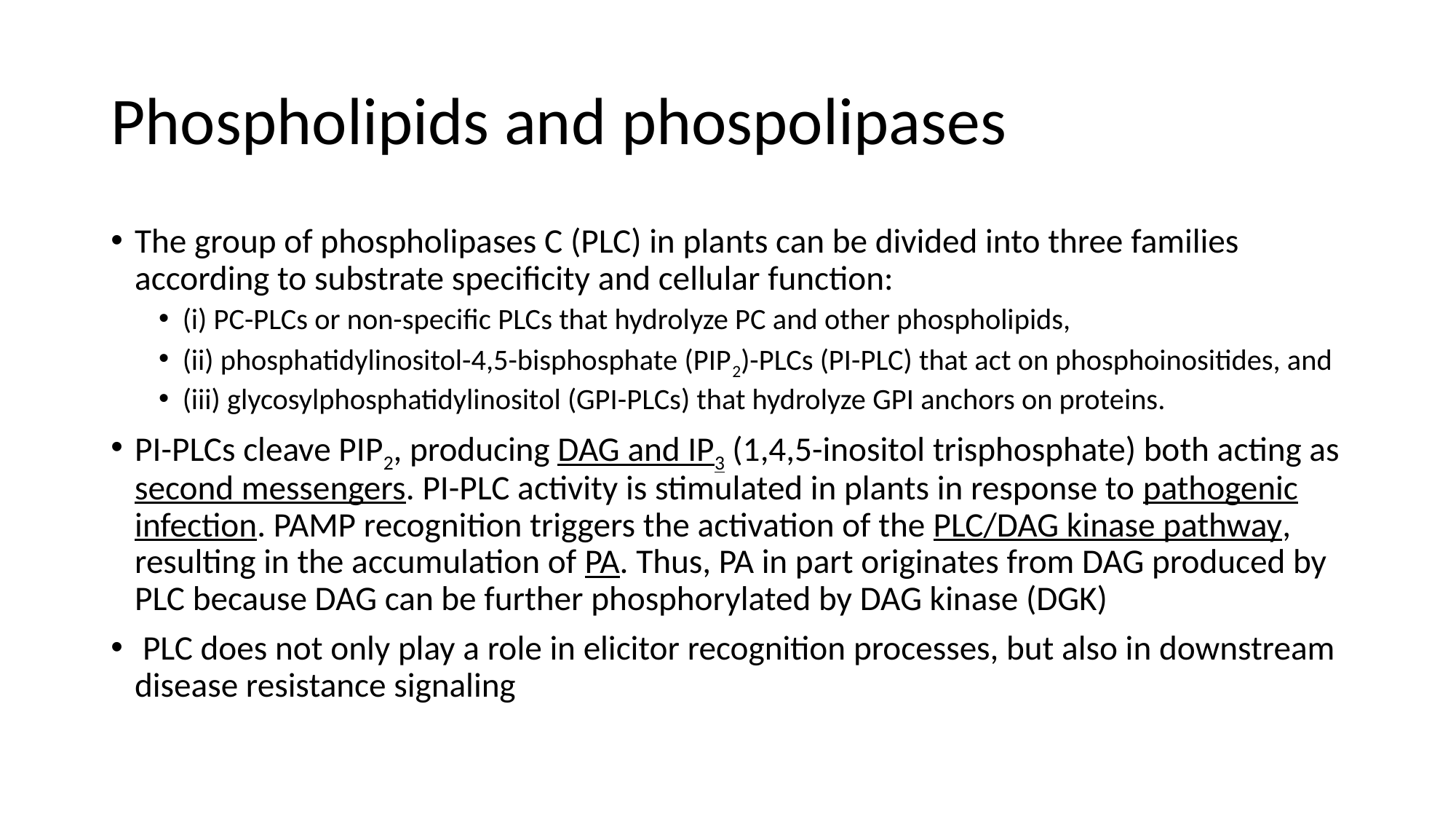

# Phospholipids and phospolipases
The group of phospholipases C (PLC) in plants can be divided into three families according to substrate specificity and cellular function:
(i) PC-PLCs or non-specific PLCs that hydrolyze PC and other phospholipids,
(ii) phosphatidylinositol-4,5-bisphosphate (PIP2)-PLCs (PI-PLC) that act on phosphoinositides, and
(iii) glycosylphosphatidylinositol (GPI-PLCs) that hydrolyze GPI anchors on proteins.
PI-PLCs cleave PIP2, producing DAG and IP3 (1,4,5-inositol trisphosphate) both acting as second messengers. PI-PLC activity is stimulated in plants in response to pathogenic infection. PAMP recognition triggers the activation of the PLC/DAG kinase pathway, resulting in the accumulation of PA. Thus, PA in part originates from DAG produced by PLC because DAG can be further phosphorylated by DAG kinase (DGK)
 PLC does not only play a role in elicitor recognition processes, but also in downstream disease resistance signaling